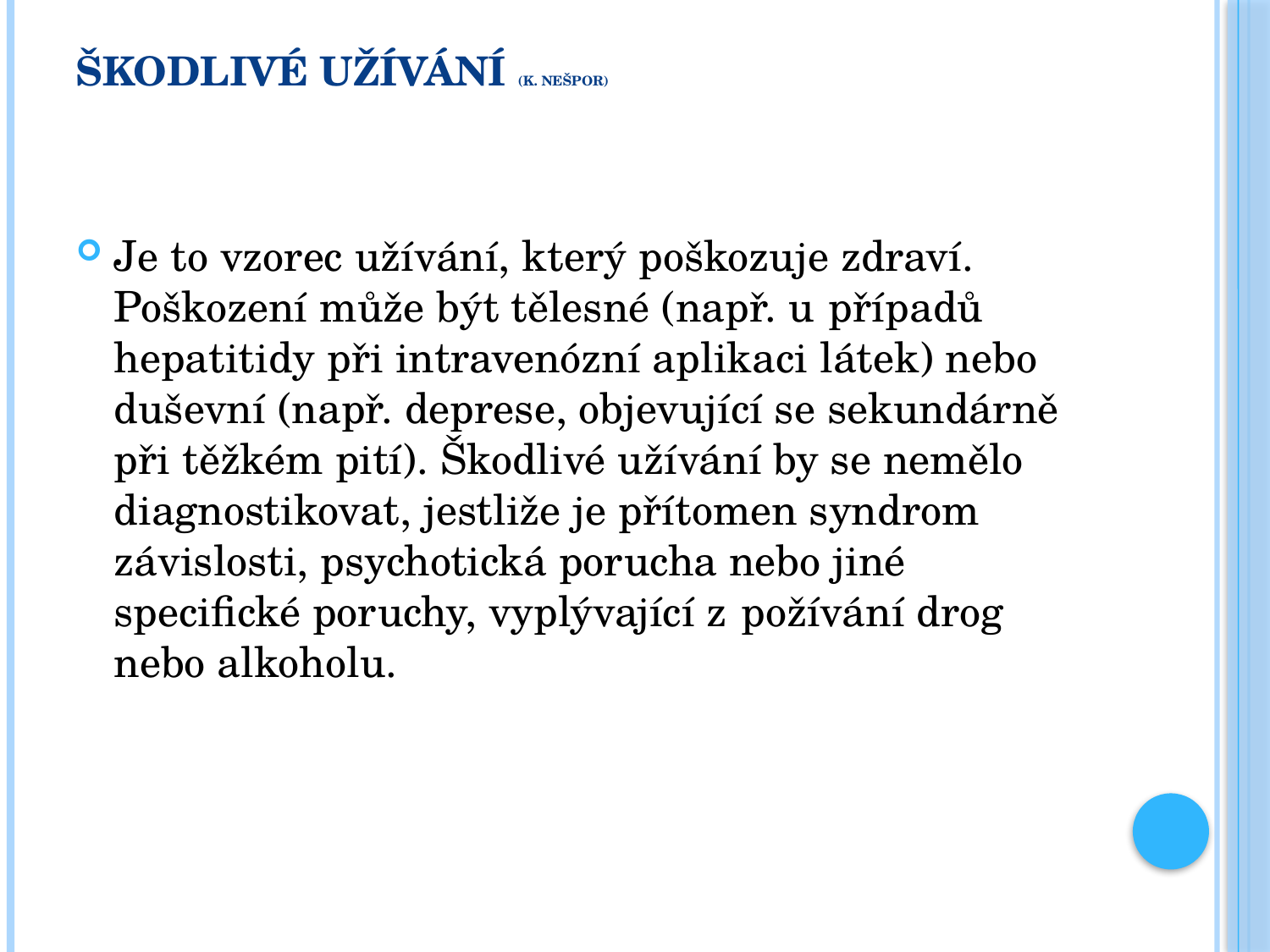

# Škodlivé užívání (K. Nešpor)
Je to vzorec užívání, který poškozuje zdraví. Poškození může být tělesné (např. u případů hepatitidy při intravenózní aplikaci látek) nebo duševní (např. deprese, objevující se sekundárně při těžkém pití). Škodlivé užívání by se nemělo diagnostikovat, jestliže je přítomen syndrom závislosti, psychotická porucha nebo jiné specifické poruchy, vyplývající z požívání drog nebo alkoholu.